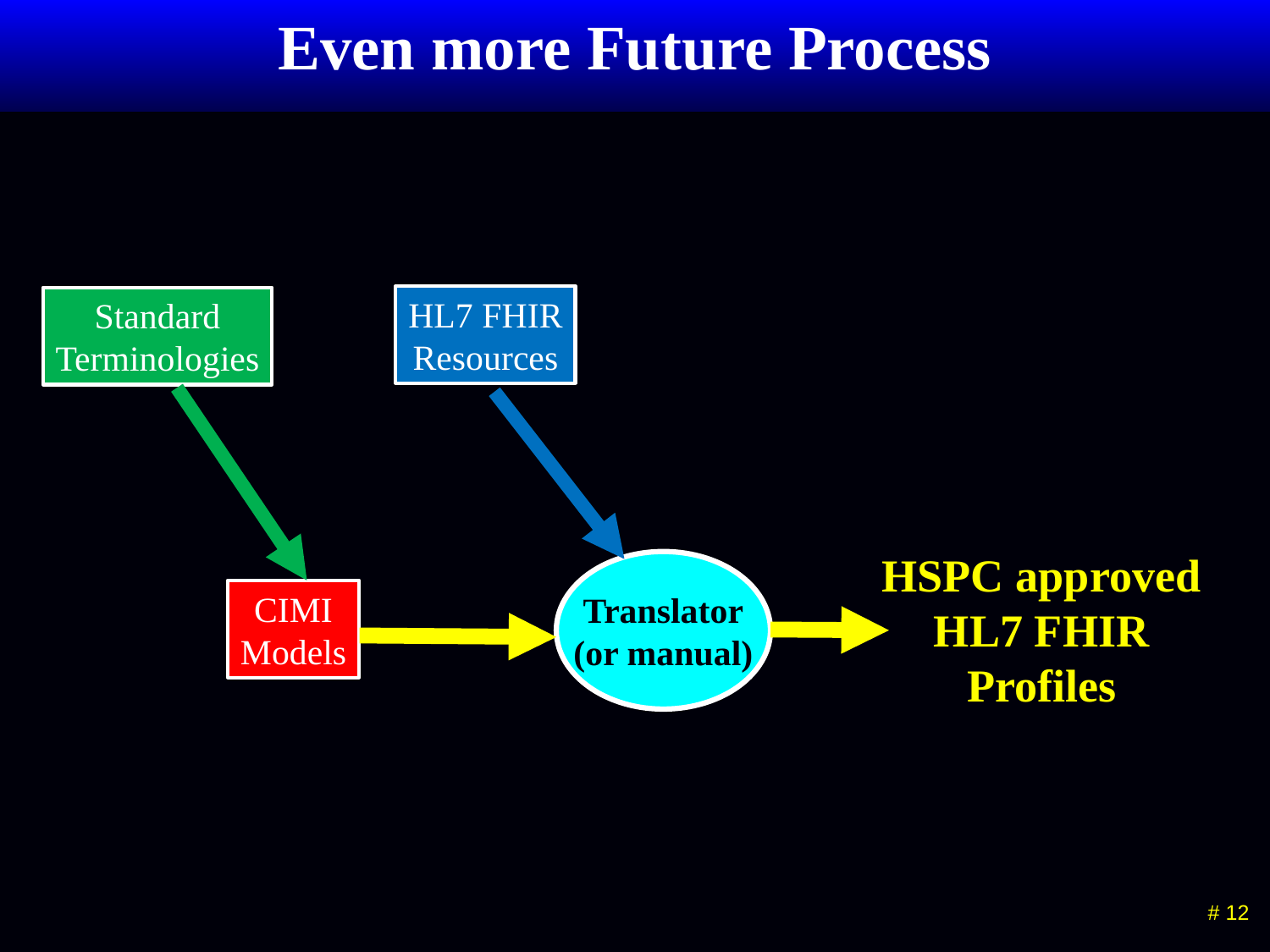

# Even more Future Process
HL7 FHIR
Resources
Standard
Terminologies

HSPC approved
HL7 FHIR
Profiles
Translator
(or manual)
CIMI
Models

  # 12